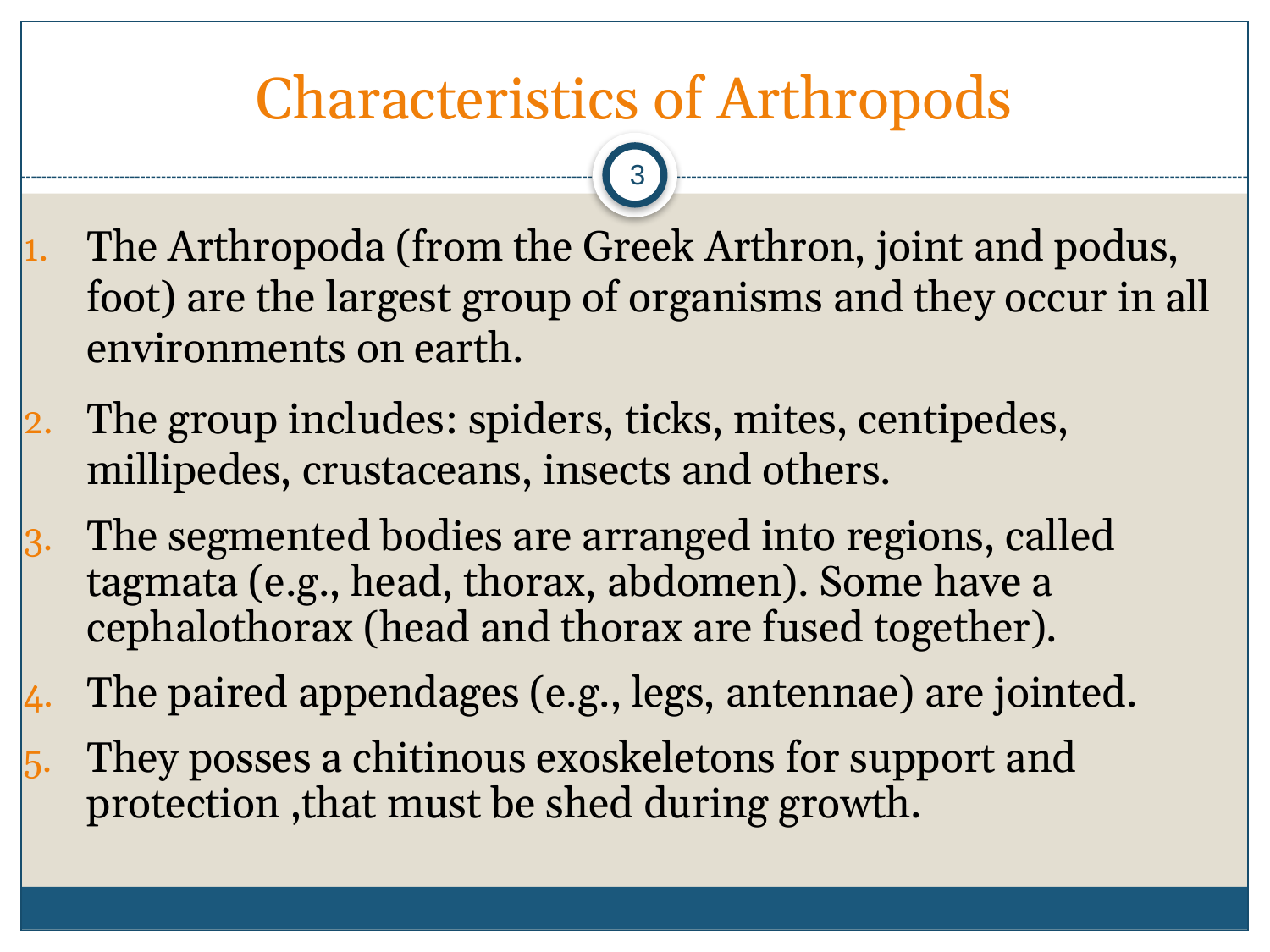

# Characteristics of Arthropods
3
The Arthropoda (from the Greek Arthron, joint and podus, foot) are the largest group of organisms and they occur in all environments on earth.

The group includes: spiders, ticks, mites, centipedes, millipedes, crustaceans, insects and others.

The segmented bodies are arranged into regions, called tagmata (e.g., head, thorax, abdomen). Some have a cephalothorax (head and thorax are fused together).

The paired appendages (e.g., legs, antennae) are jointed.

They posses a chitinous exoskeletons for support and protection ,that must be shed during growth.